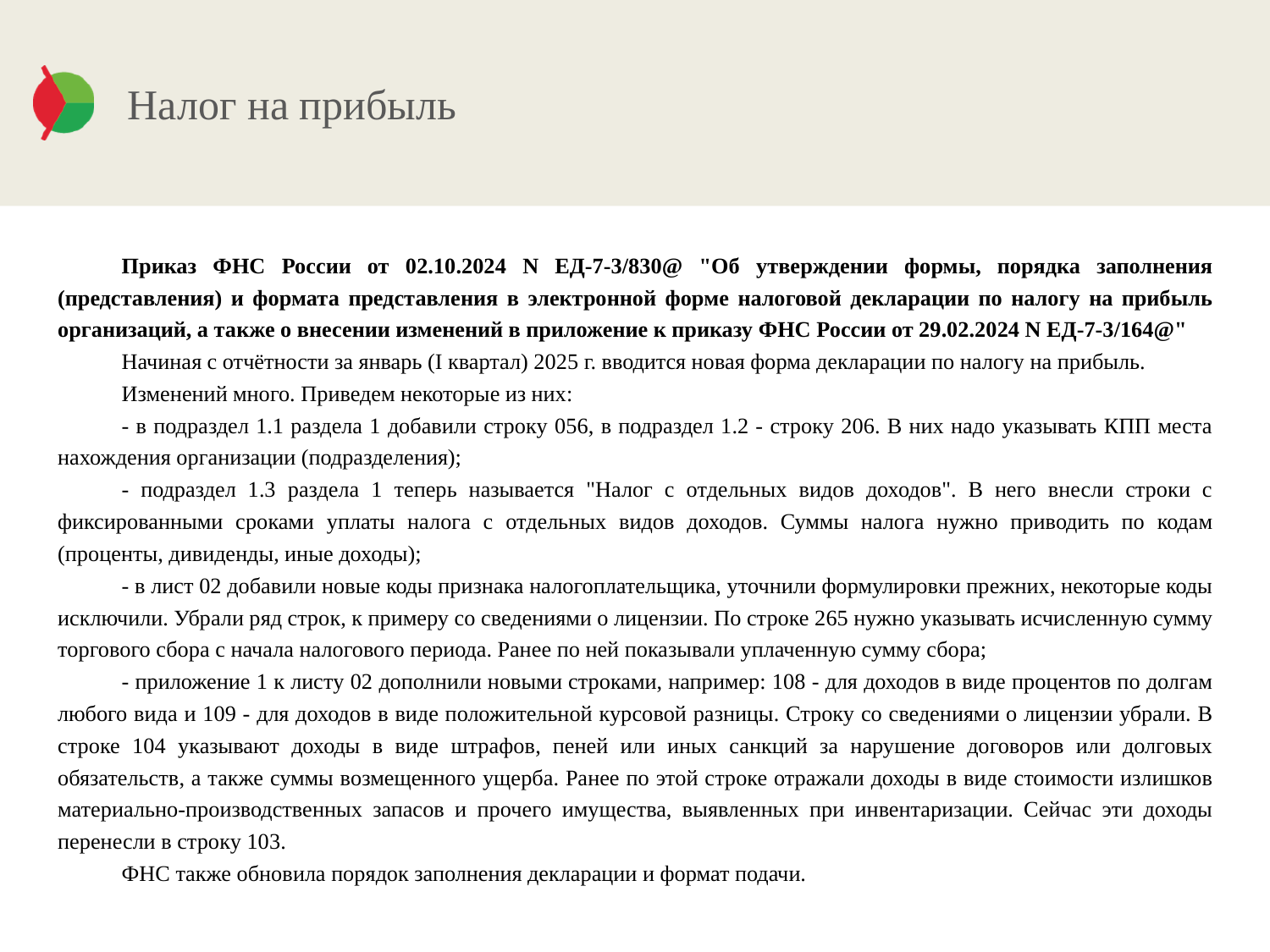

# Налог на прибыль
Приказ ФНС России от 02.10.2024 N ЕД-7-3/830@ "Об утверждении формы, порядка заполнения (представления) и формата представления в электронной форме налоговой декларации по налогу на прибыль организаций, а также о внесении изменений в приложение к приказу ФНС России от 29.02.2024 N ЕД-7-3/164@"
Начиная с отчётности за январь (I квартал) 2025 г. вводится новая форма декларации по налогу на прибыль.
Изменений много. Приведем некоторые из них:
- в подраздел 1.1 раздела 1 добавили строку 056, в подраздел 1.2 - строку 206. В них надо указывать КПП места нахождения организации (подразделения);
- подраздел 1.3 раздела 1 теперь называется "Налог с отдельных видов доходов". В него внесли строки с фиксированными сроками уплаты налога с отдельных видов доходов. Суммы налога нужно приводить по кодам (проценты, дивиденды, иные доходы);
- в лист 02 добавили новые коды признака налогоплательщика, уточнили формулировки прежних, некоторые коды исключили. Убрали ряд строк, к примеру со сведениями о лицензии. По строке 265 нужно указывать исчисленную сумму торгового сбора с начала налогового периода. Ранее по ней показывали уплаченную сумму сбора;
- приложение 1 к листу 02 дополнили новыми строками, например: 108 - для доходов в виде процентов по долгам любого вида и 109 - для доходов в виде положительной курсовой разницы. Строку со сведениями о лицензии убрали. В строке 104 указывают доходы в виде штрафов, пеней или иных санкций за нарушение договоров или долговых обязательств, а также суммы возмещенного ущерба. Ранее по этой строке отражали доходы в виде стоимости излишков материально-производственных запасов и прочего имущества, выявленных при инвентаризации. Сейчас эти доходы перенесли в строку 103.
ФНС также обновила порядок заполнения декларации и формат подачи.